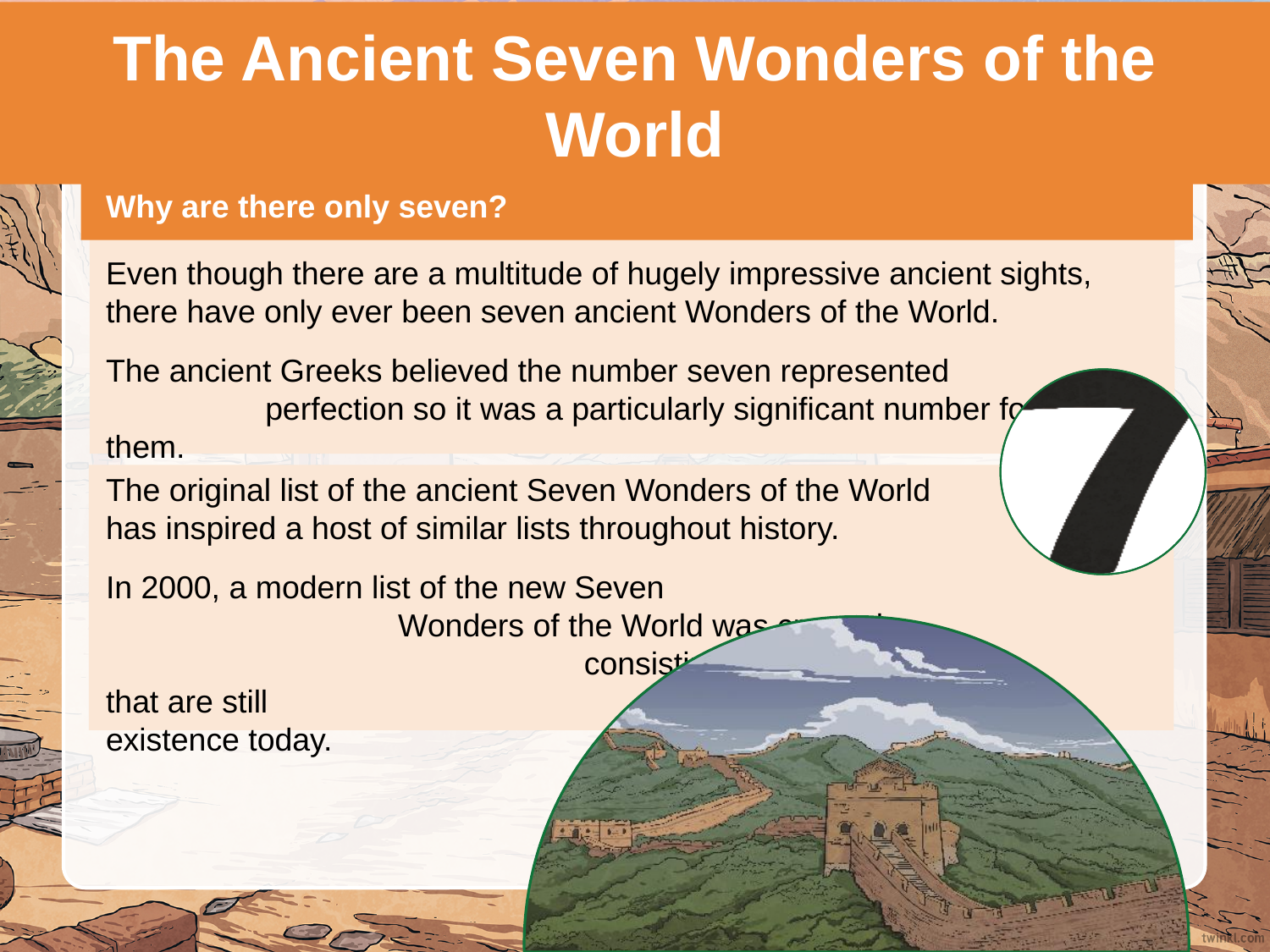

The Ancient Seven Wonders of the World

Even though there are a multitude of hugely impressive ancient sights, there have only ever been seven ancient Wonders of the World.
The ancient Greeks believed the number seven represented                                   perfection so it was a particularly significant number for them.

Why are there only seven?
The original list of the ancient Seven Wonders of the World has inspired a host of similar lists throughout history.
In 2000, a modern list of the new Seven                                                                     Wonders of the World was created,                                                                consisting of landmarks that are still                                                                           in existence today.